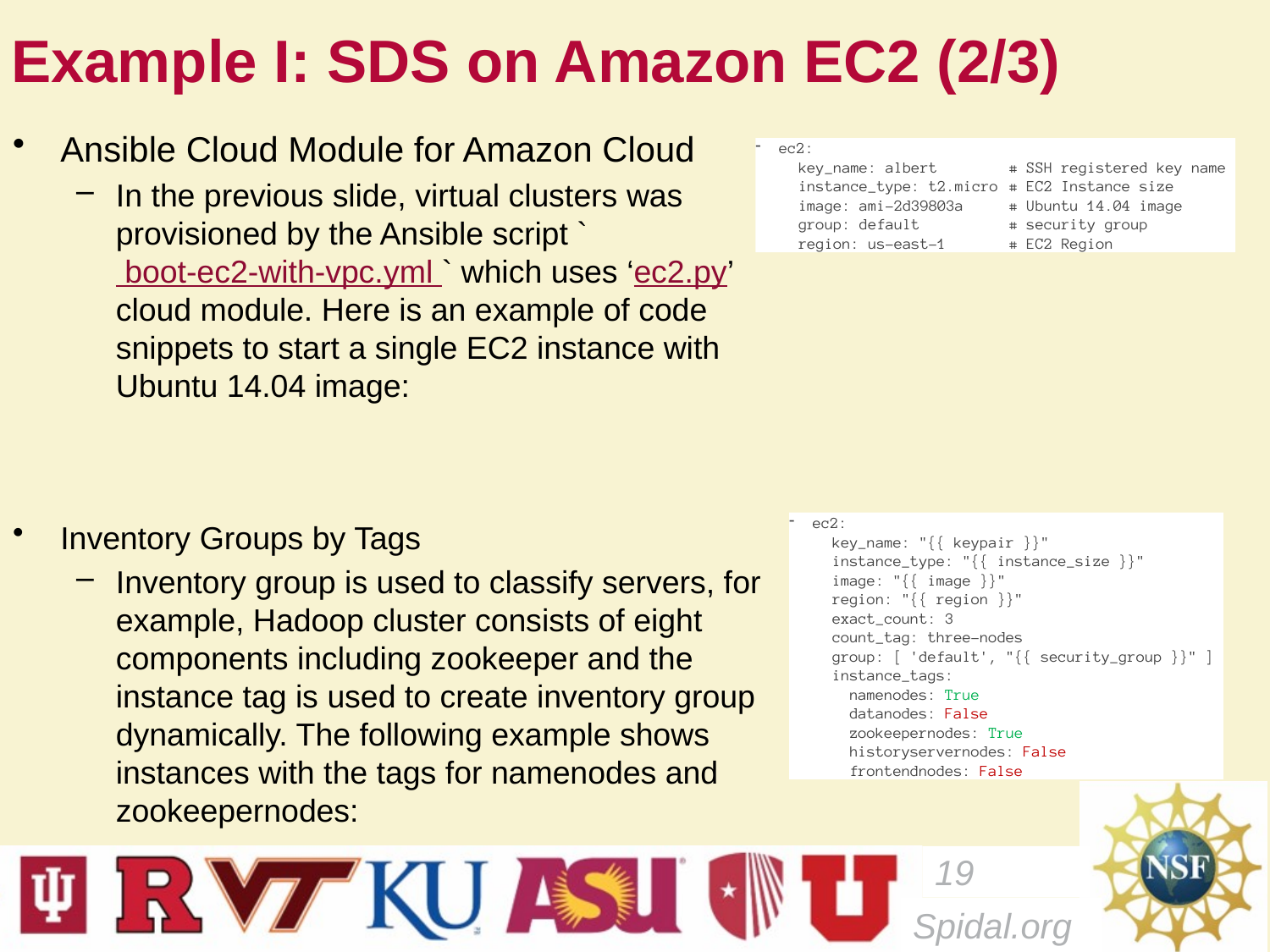

# Example I: SDS on Amazon EC2 (2/3)
Ansible Cloud Module for Amazon Cloud
In the previous slide, virtual clusters was provisioned by the Ansible script ` boot-ec2-with-vpc.yml ` which uses ‘ec2.py’ cloud module. Here is an example of code snippets to start a single EC2 instance with Ubuntu 14.04 image:

Inventory Groups by Tags
Inventory group is used to classify servers, for example, Hadoop cluster consists of eight components including zookeeper and the instance tag is used to create inventory group dynamically. The following example shows instances with the tags for namenodes and zookeepernodes:
ec2:
     key_name: albert	# SSH registered key name
     instance_type: t2.micro	# EC2 Instance size
     image: ami-2d39803a	# Ubuntu 14.04 image
     group: default	# security group
     region: us-east-1	# EC2 Region
ec2:
     key_name: "{{ keypair }}"
     instance_type: "{{ instance_size }}"
     image: "{{ image }}"
     region: "{{ region }}"
     exact_count: 3
     count_tag: three-nodes
     group: [ 'default', "{{ security_group }}" ]
     instance_tags:
       namenodes: True
       datanodes: False
       zookeepernodes: True
       historyservernodes: False
       frontendnodes: False